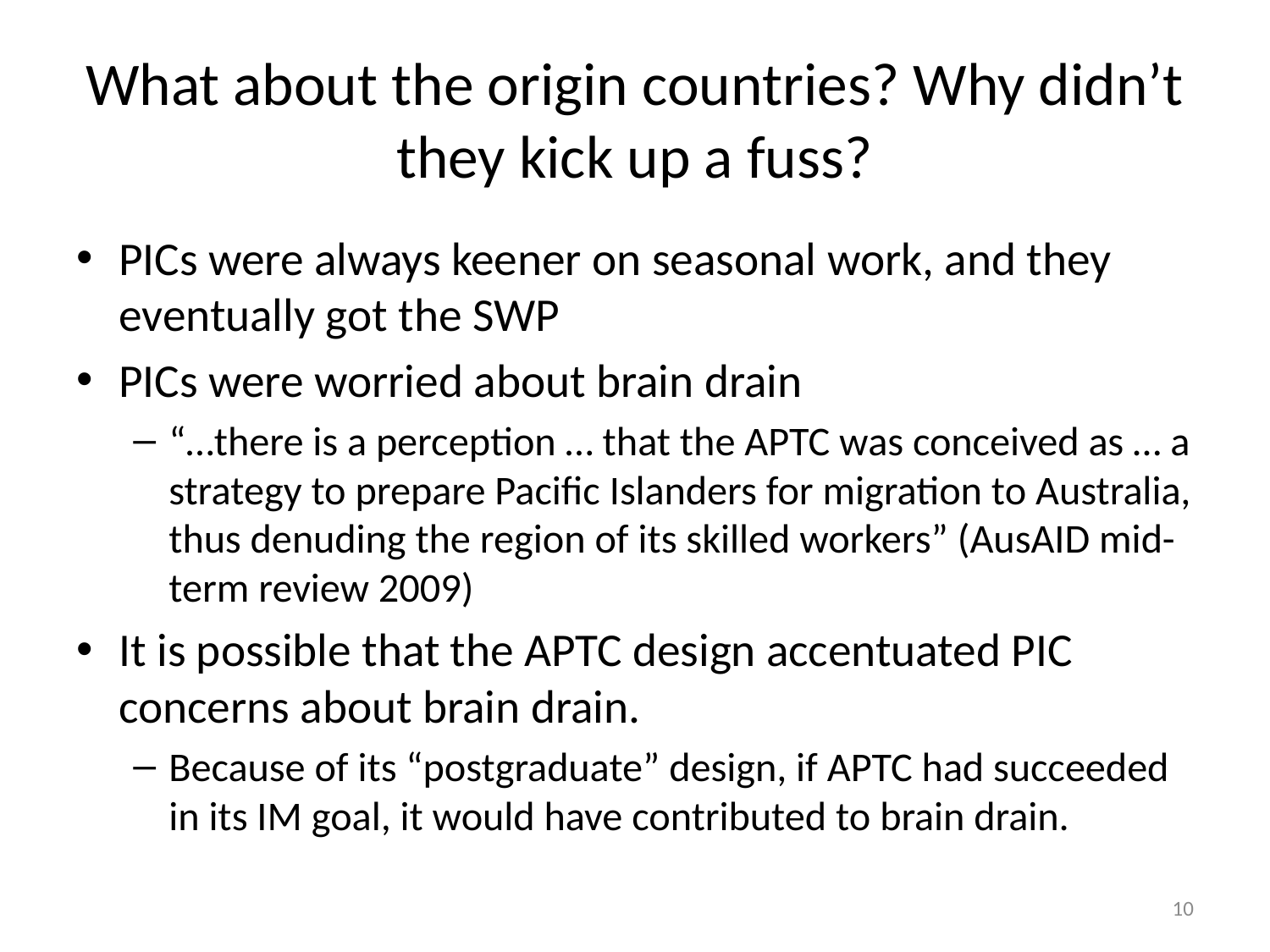

# What about the origin countries? Why didn’t they kick up a fuss?
PICs were always keener on seasonal work, and they eventually got the SWP
PICs were worried about brain drain
“…there is a perception … that the APTC was conceived as … a strategy to prepare Pacific Islanders for migration to Australia, thus denuding the region of its skilled workers” (AusAID mid-term review 2009)
It is possible that the APTC design accentuated PIC concerns about brain drain.
Because of its “postgraduate” design, if APTC had succeeded in its IM goal, it would have contributed to brain drain.

10